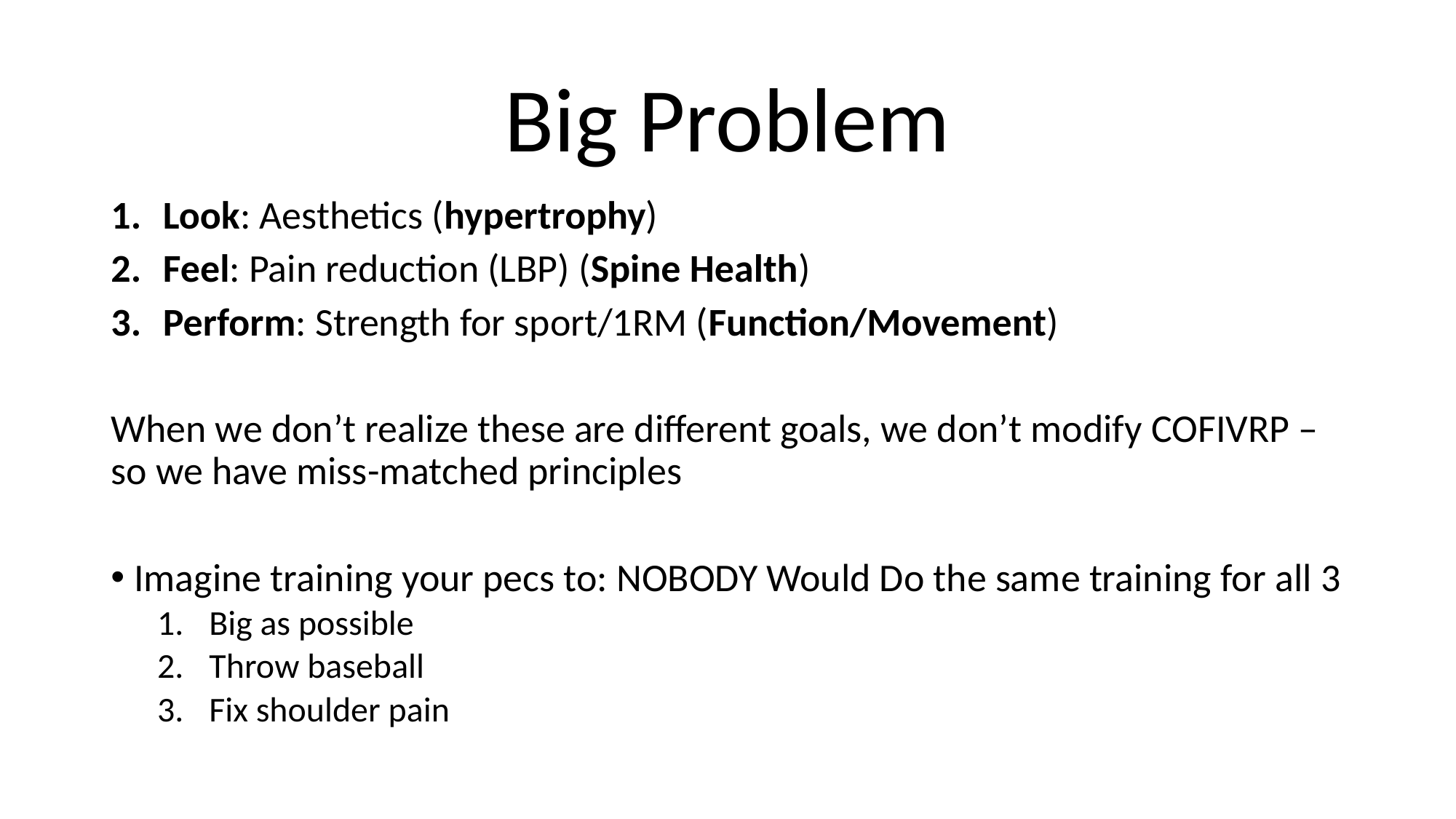

# Big Problem
Look: Aesthetics (hypertrophy)
Feel: Pain reduction (LBP) (Spine Health)
Perform: Strength for sport/1RM (Function/Movement)

When we don’t realize these are different goals, we don’t modify COFIVRP – so we have miss-matched principles

Imagine training your pecs to: NOBODY Would Do the same training for all 3
Big as possible
Throw baseball
Fix shoulder pain